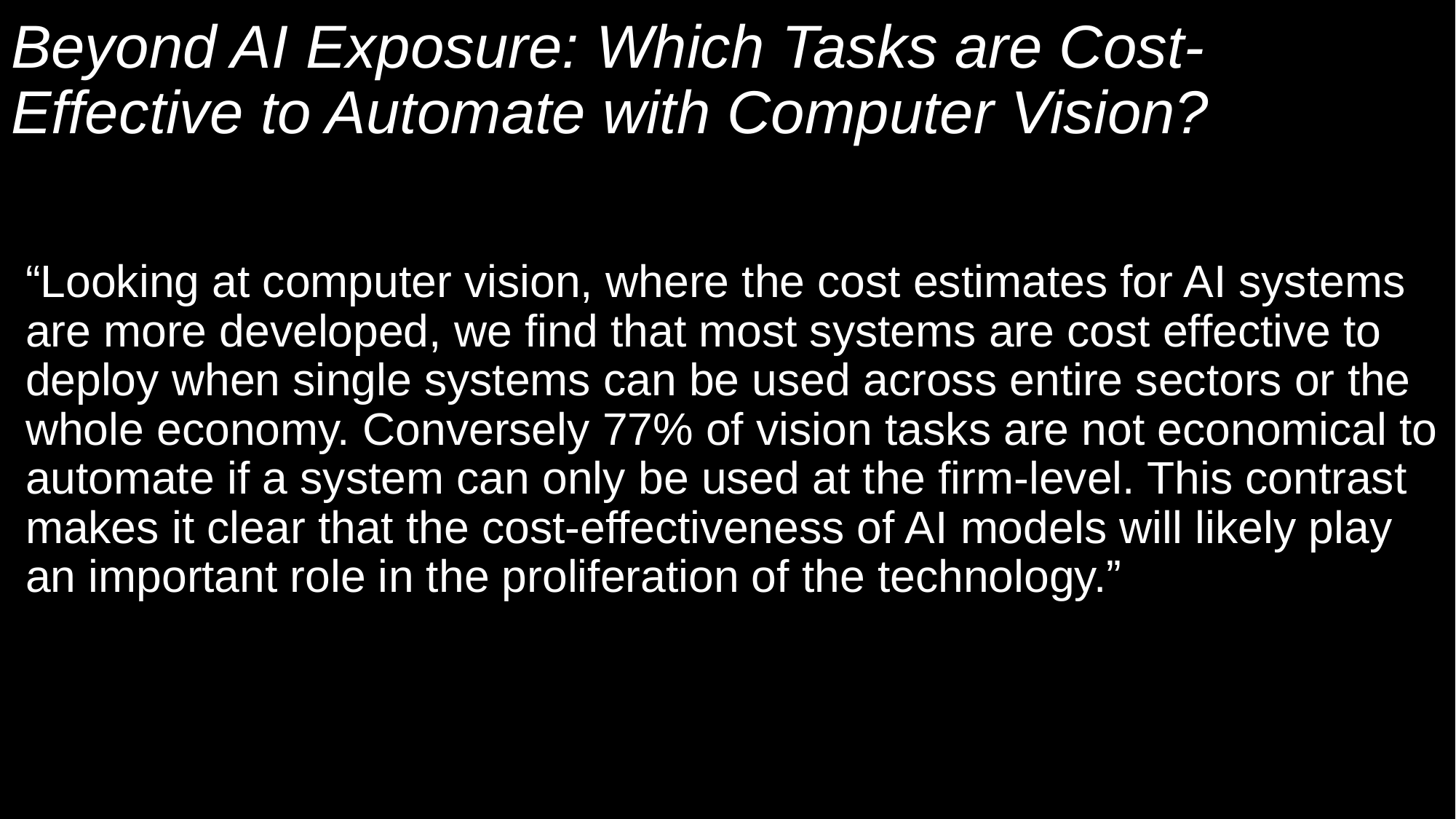

# Beyond AI Exposure: Which Tasks are Cost-Effective to Automate with Computer Vision?
“Looking at computer vision, where the cost estimates for AI systems are more developed, we find that most systems are cost effective to deploy when single systems can be used across entire sectors or the whole economy. Conversely 77% of vision tasks are not economical to automate if a system can only be used at the firm-level. This contrast makes it clear that the cost-effectiveness of AI models will likely play an important role in the proliferation of the technology.”